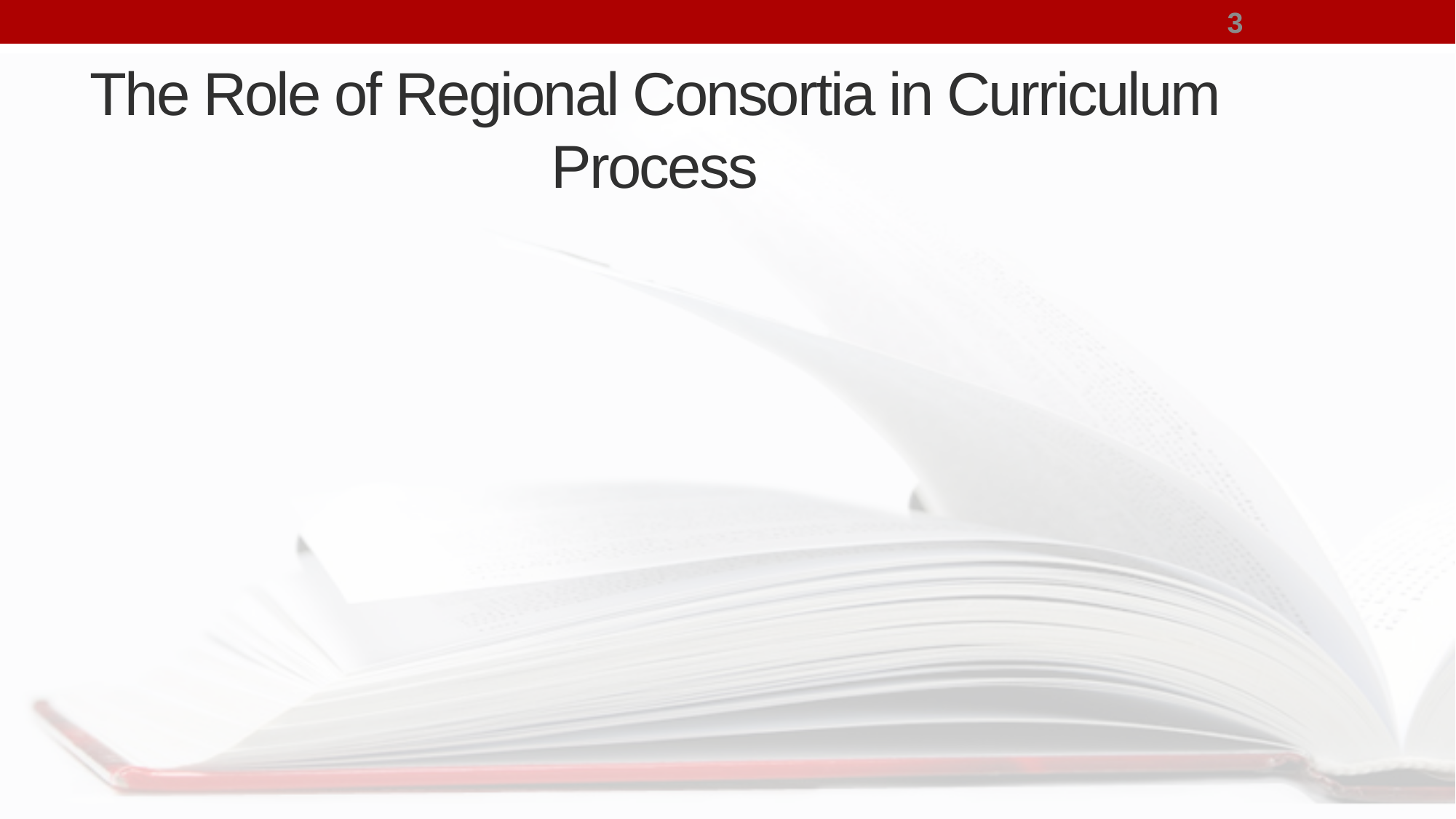

3
The Role of Regional Consortia in Curriculum Process